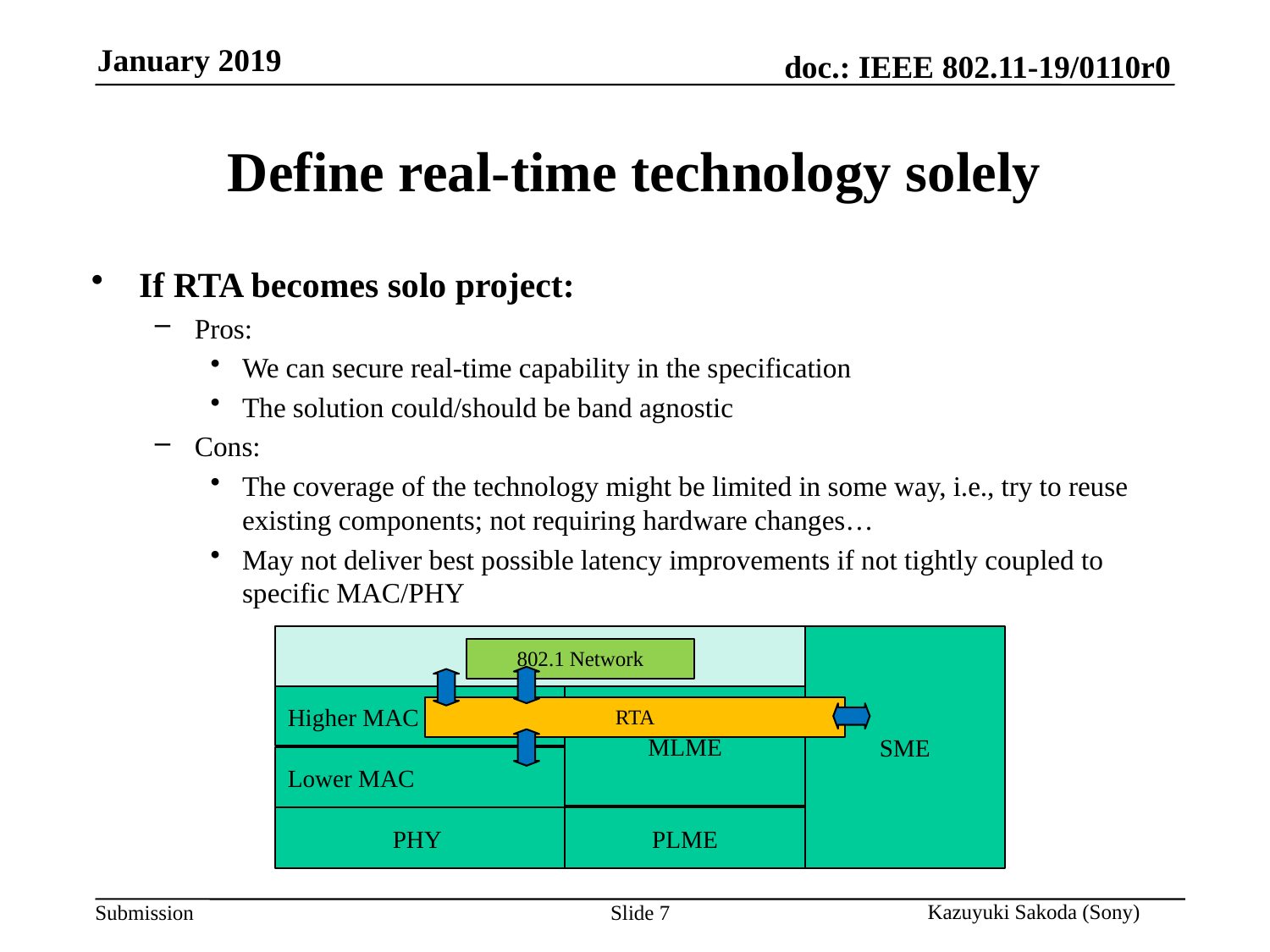

# Define real-time technology solely
If RTA becomes solo project:
Pros:
We can secure real-time capability in the specification
The solution could/should be band agnostic
Cons:
The coverage of the technology might be limited in some way, i.e., try to reuse existing components; not requiring hardware changes…
May not deliver best possible latency improvements if not tightly coupled to specific MAC/PHY

SME
802.1 Network

MLME
Higher MAC
RTA

Lower MAC
PHY
PLME
Slide 7